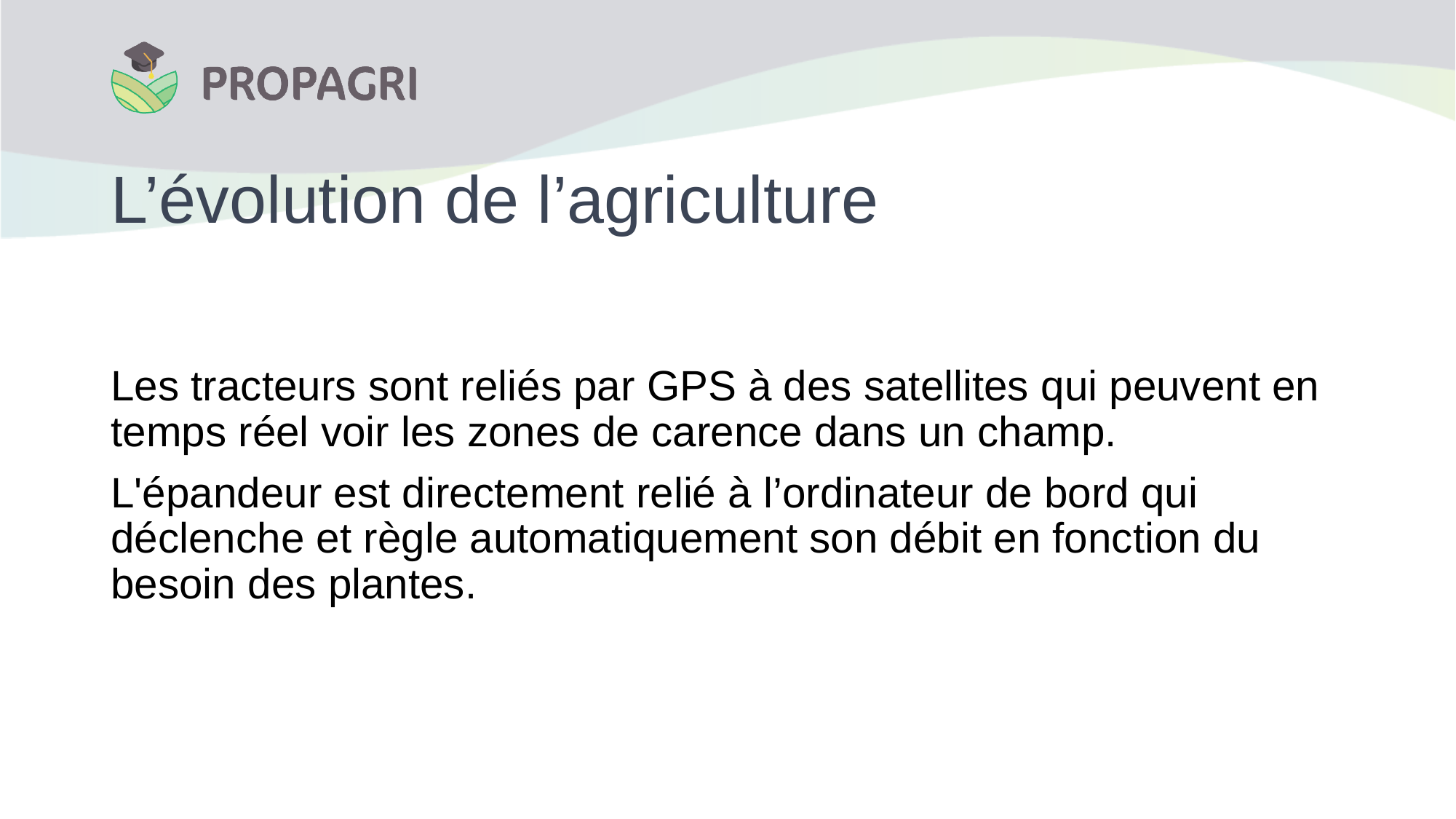

# L’évolution de l’agriculture

Les tracteurs sont reliés par GPS à des satellites qui peuvent en temps réel voir les zones de carence dans un champ.
L'épandeur est directement relié à l’ordinateur de bord qui déclenche et règle automatiquement son débit en fonction du besoin des plantes.